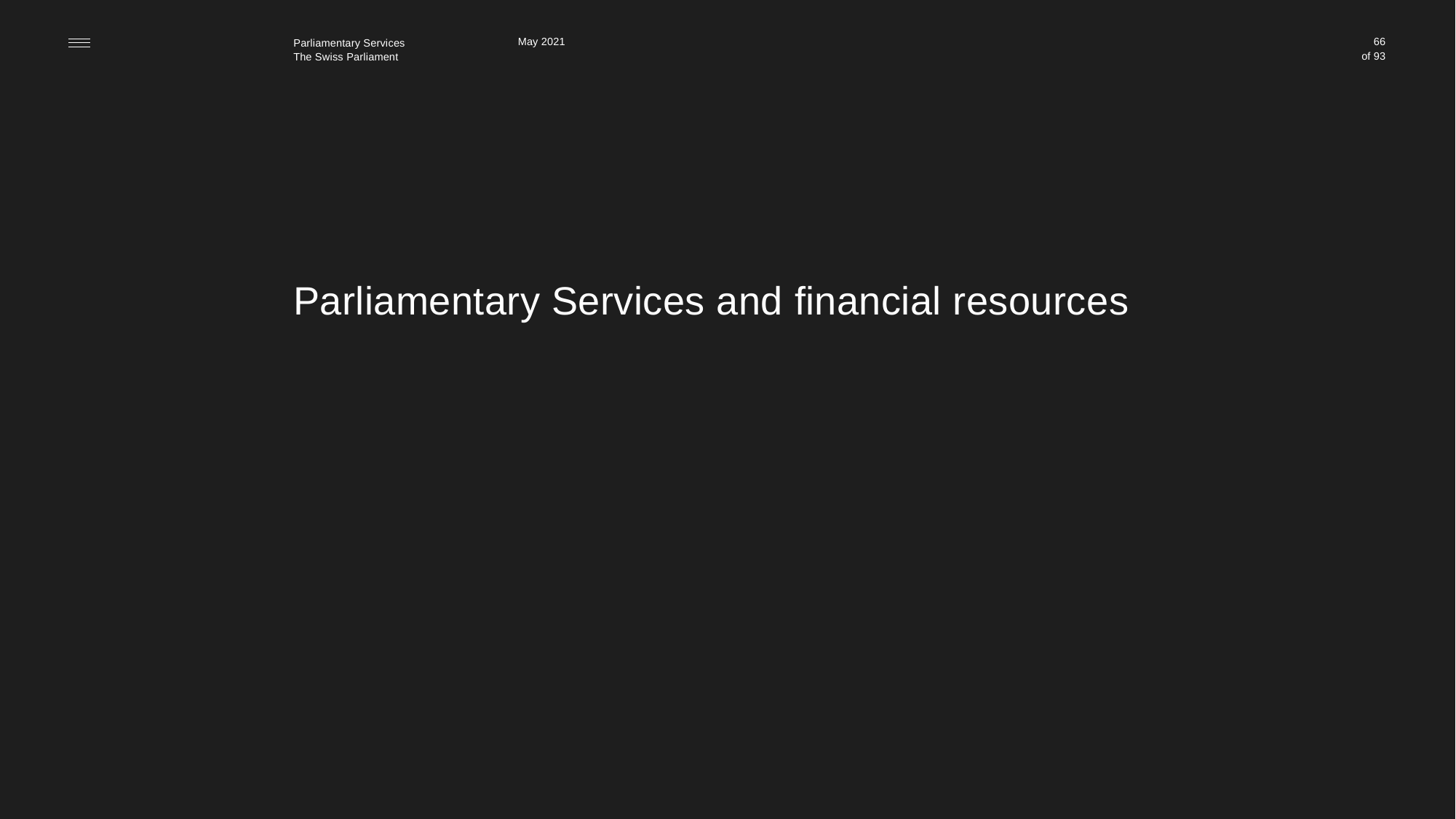

May 2021
66
# Parliamentary Services and financial resources